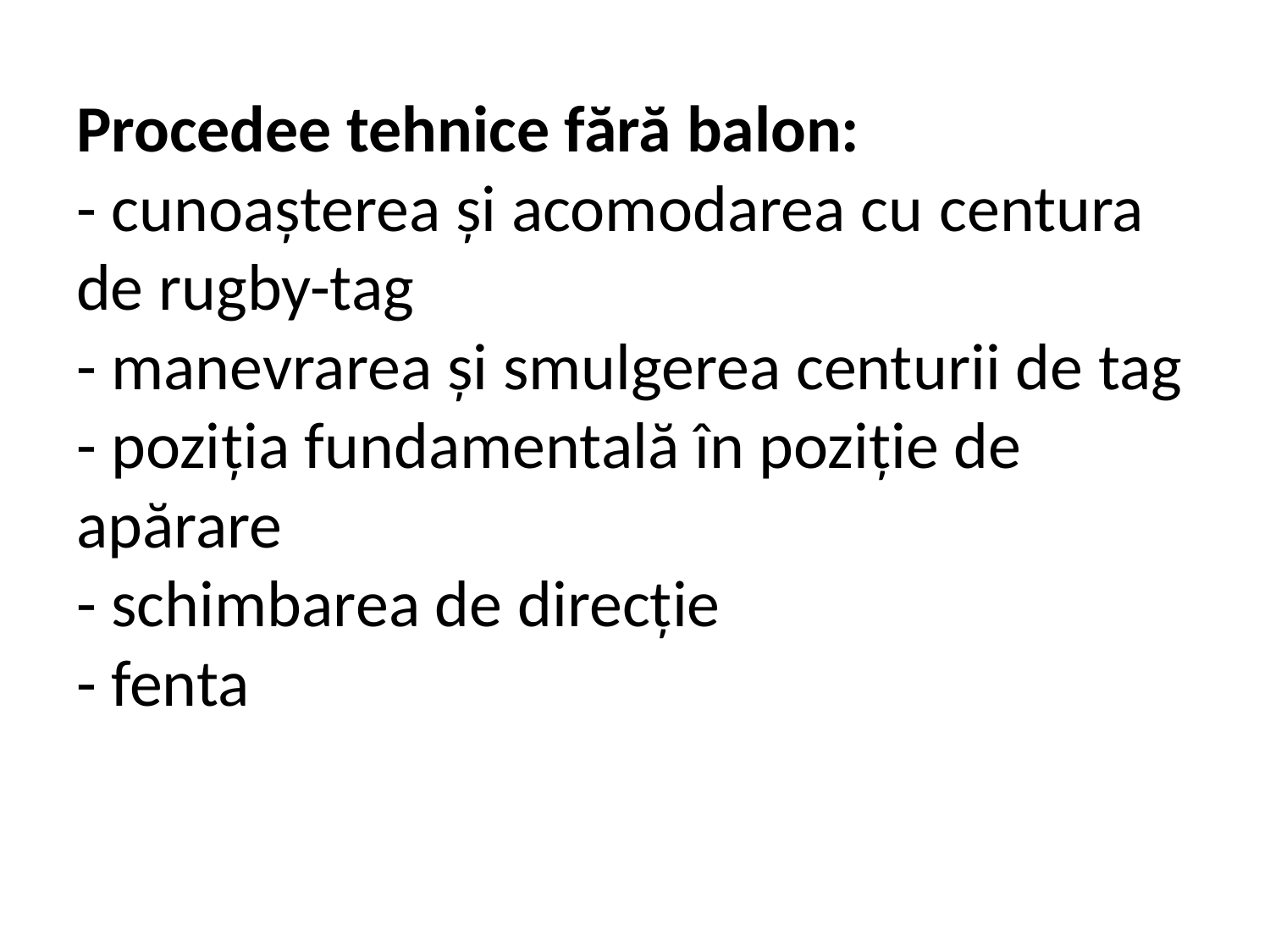

# Procedee tehnice fără balon: - cunoaşterea şi acomodarea cu centura de rugby-tag - manevrarea şi smulgerea centurii de tag - poziţia fundamentală în poziţie de apărare - schimbarea de direcţie - fenta